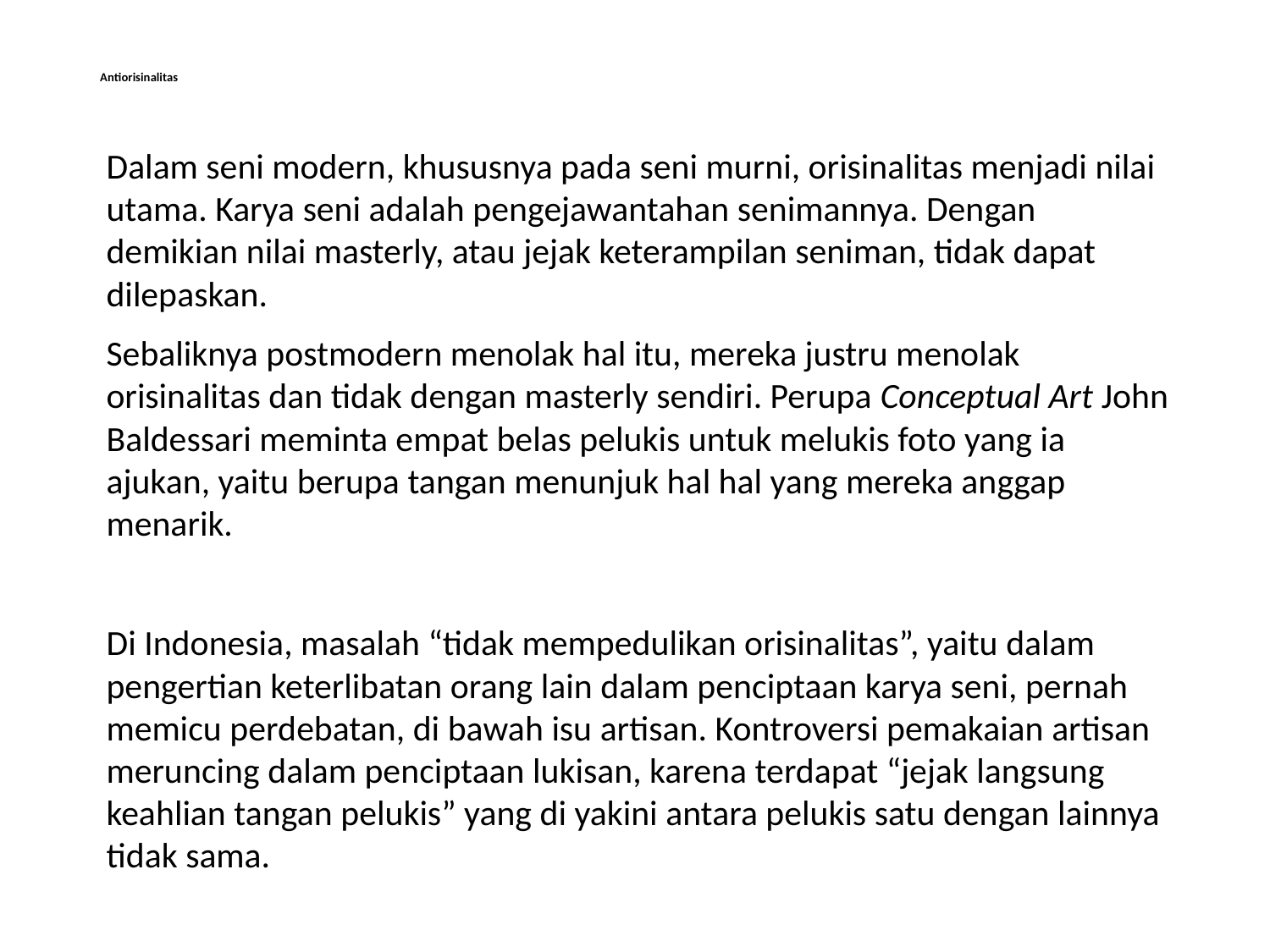

# Antiorisinalitas
Dalam seni modern, khususnya pada seni murni, orisinalitas menjadi nilai utama. Karya seni adalah pengejawantahan senimannya. Dengan demikian nilai masterly, atau jejak keterampilan seniman, tidak dapat dilepaskan.
Sebaliknya postmodern menolak hal itu, mereka justru menolak orisinalitas dan tidak dengan masterly sendiri. Perupa Conceptual Art John Baldessari meminta empat belas pelukis untuk melukis foto yang ia ajukan, yaitu berupa tangan menunjuk hal hal yang mereka anggap menarik.

Di Indonesia, masalah “tidak mempedulikan orisinalitas”, yaitu dalam pengertian keterlibatan orang lain dalam penciptaan karya seni, pernah memicu perdebatan, di bawah isu artisan. Kontroversi pemakaian artisan meruncing dalam penciptaan lukisan, karena terdapat “jejak langsung keahlian tangan pelukis” yang di yakini antara pelukis satu dengan lainnya tidak sama.